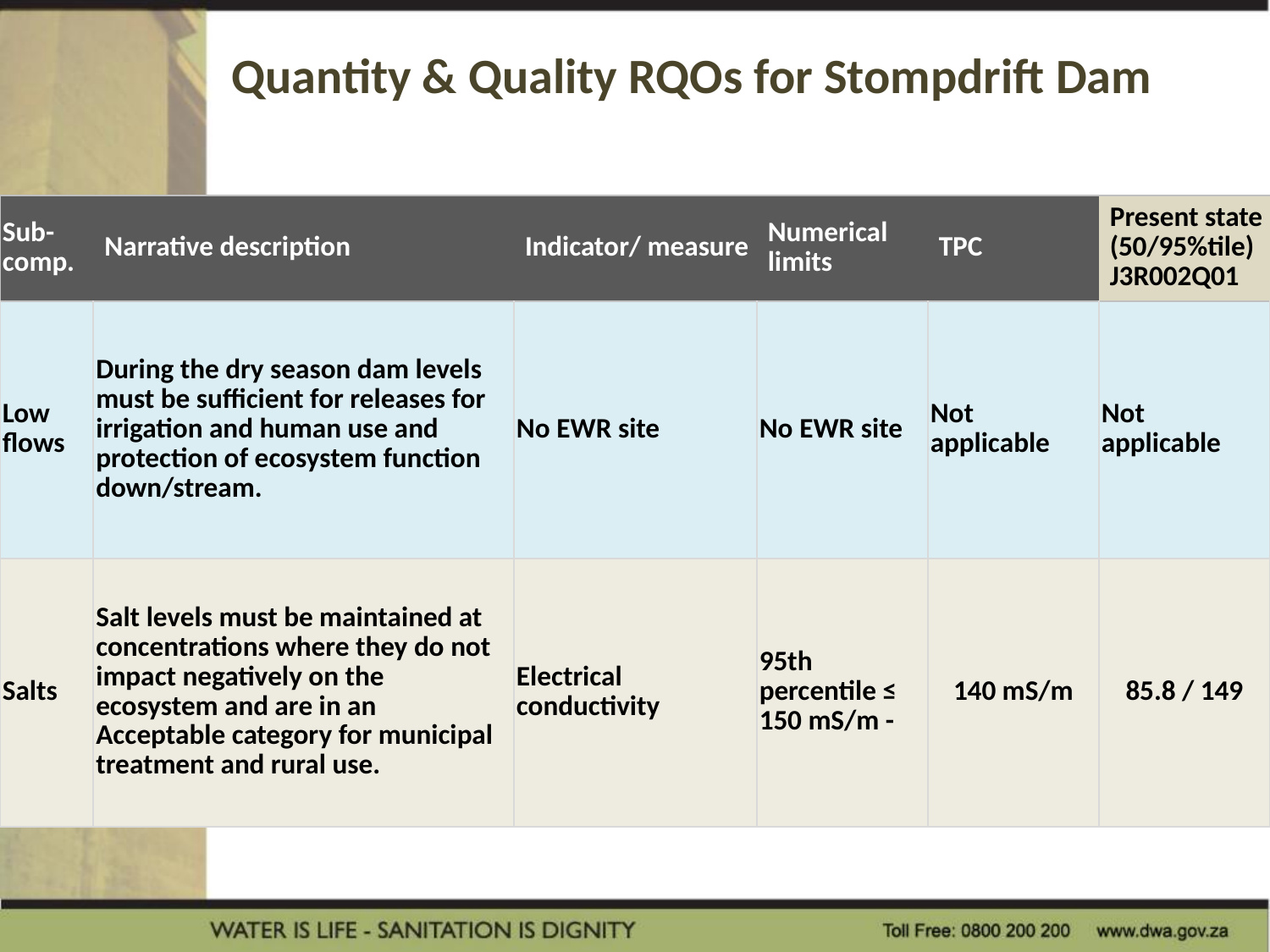

# Quantity & Quality RQOs for Stompdrift Dam
| Sub-comp. | Narrative description | Indicator/ measure | Numerical limits | TPC | Present state (50/95%tile) J3R002Q01 |
| --- | --- | --- | --- | --- | --- |
| Low flows | During the dry season dam levels must be sufficient for releases for irrigation and human use and protection of ecosystem function down/stream. | No EWR site | No EWR site | Not applicable | Not applicable |
| Salts | Salt levels must be maintained at concentrations where they do not impact negatively on the ecosystem and are in an Acceptable category for municipal treatment and rural use. | Electrical conductivity | 95th percentile ≤ 150 mS/m - | 140 mS/m | 85.8 / 149 |